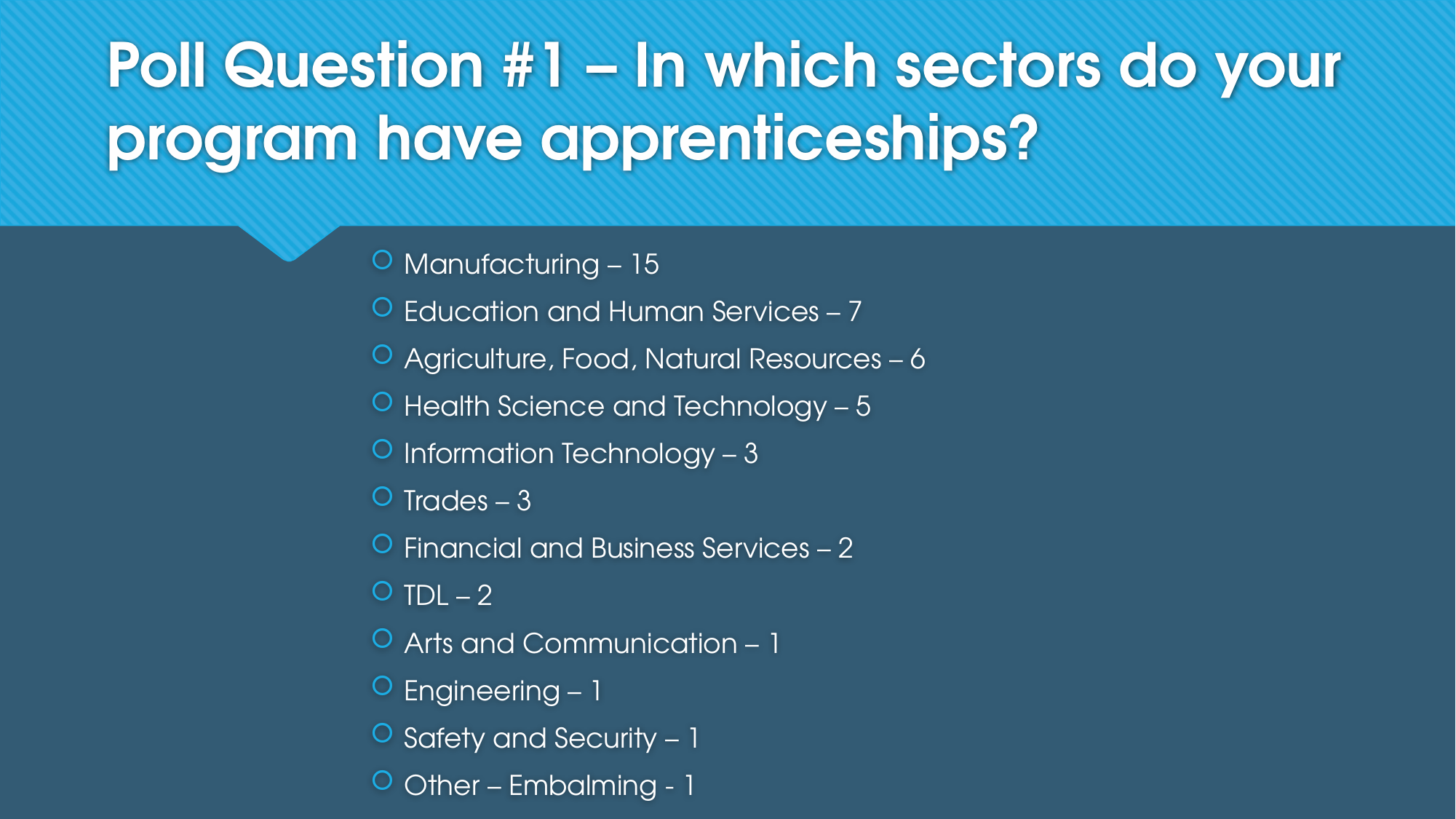

# Poll Question #1 – In which sectors do your program have apprenticeships?
Manufacturing – 15
Education and Human Services – 7
Agriculture, Food, Natural Resources – 6
Health Science and Technology – 5
Information Technology – 3
Trades – 3
Financial and Business Services – 2
TDL – 2
Arts and Communication – 1
Engineering – 1
Safety and Security – 1
Other – Embalming - 1